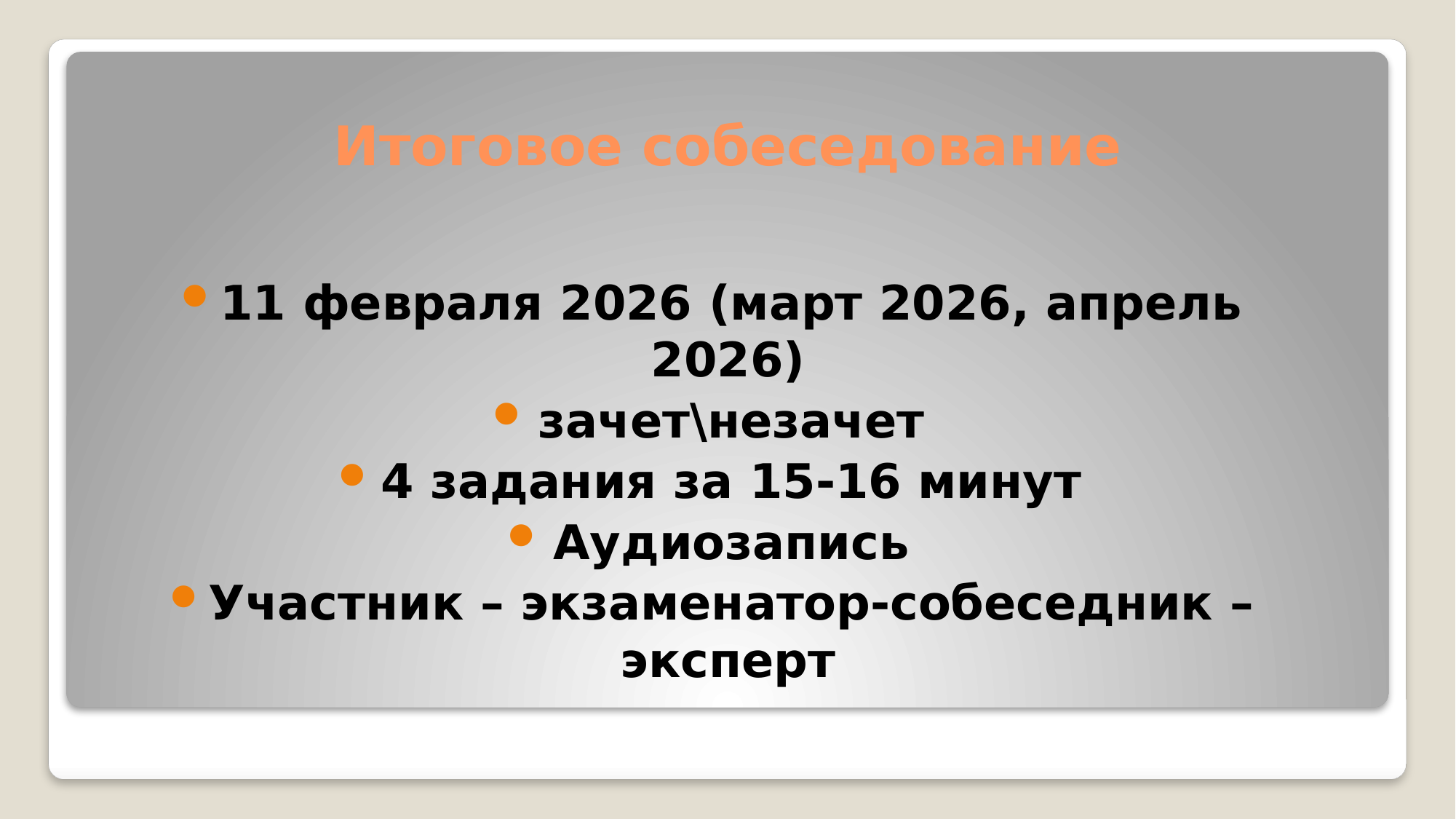

# Итоговое собеседование
11 февраля 2026 (март 2026, апрель 2026)
зачет\незачет
4 задания за 15-16 минут
Аудиозапись
Участник – экзаменатор-собеседник – эксперт